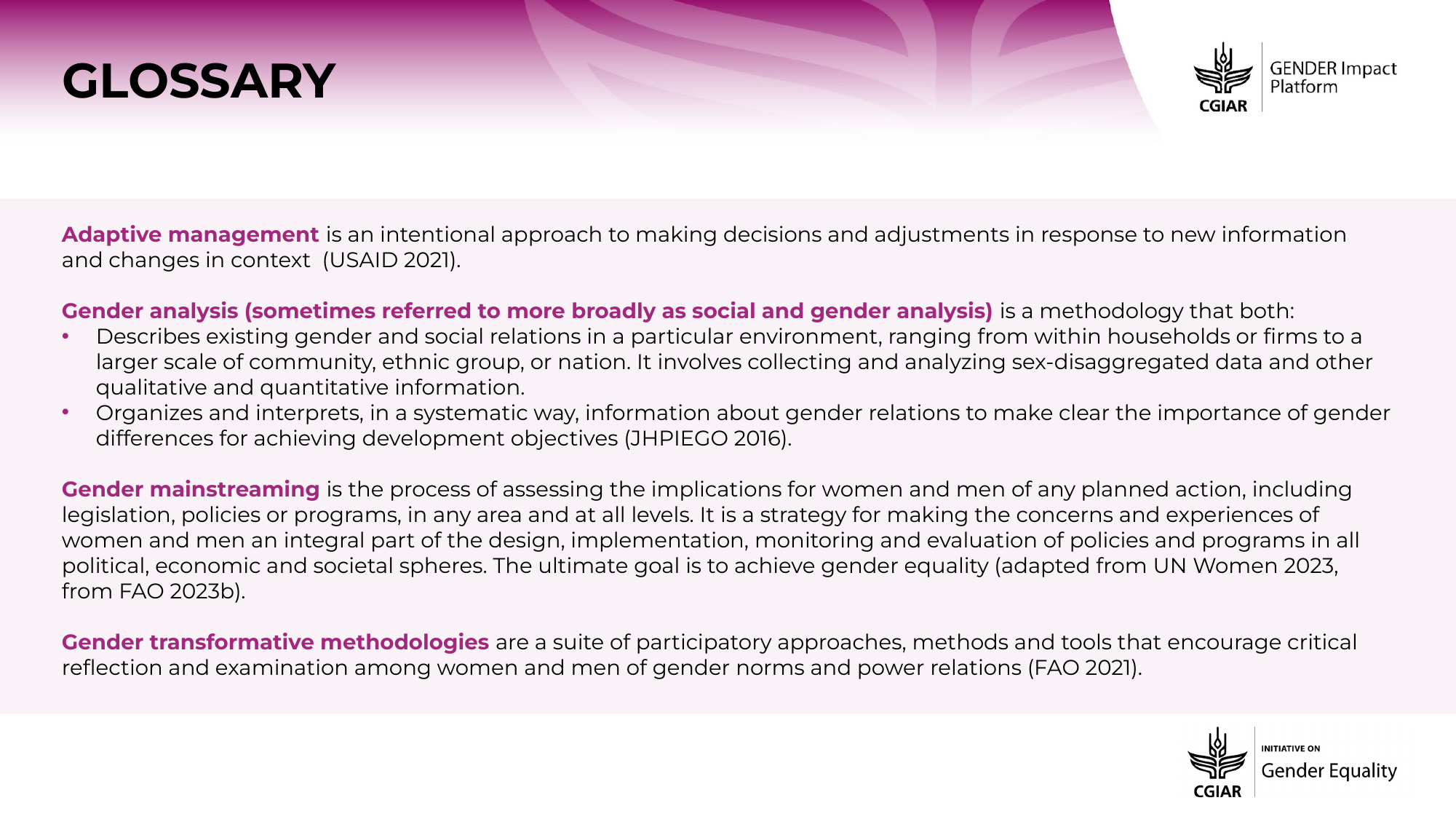

Glossary
Adaptive management is an intentional approach to making decisions and adjustments in response to new information and changes in context  (USAID 2021).

Gender analysis (sometimes referred to more broadly as social and gender analysis) is a methodology that both:
Describes existing gender and social relations in a particular environment, ranging from within households or firms to a larger scale of community, ethnic group, or nation. It involves collecting and analyzing sex-disaggregated data and other qualitative and quantitative information.
Organizes and interprets, in a systematic way, information about gender relations to make clear the importance of gender differences for achieving development objectives (JHPIEGO 2016).

Gender mainstreaming is the process of assessing the implications for women and men of any planned action, including legislation, policies or programs, in any area and at all levels. It is a strategy for making the concerns and experiences of women and men an integral part of the design, implementation, monitoring and evaluation of policies and programs in all political, economic and societal spheres. The ultimate goal is to achieve gender equality (adapted from UN Women 2023, from FAO 2023b).

Gender transformative methodologies are a suite of participatory approaches, methods and tools that encourage critical reflection and examination among women and men of gender norms and power relations (FAO 2021).